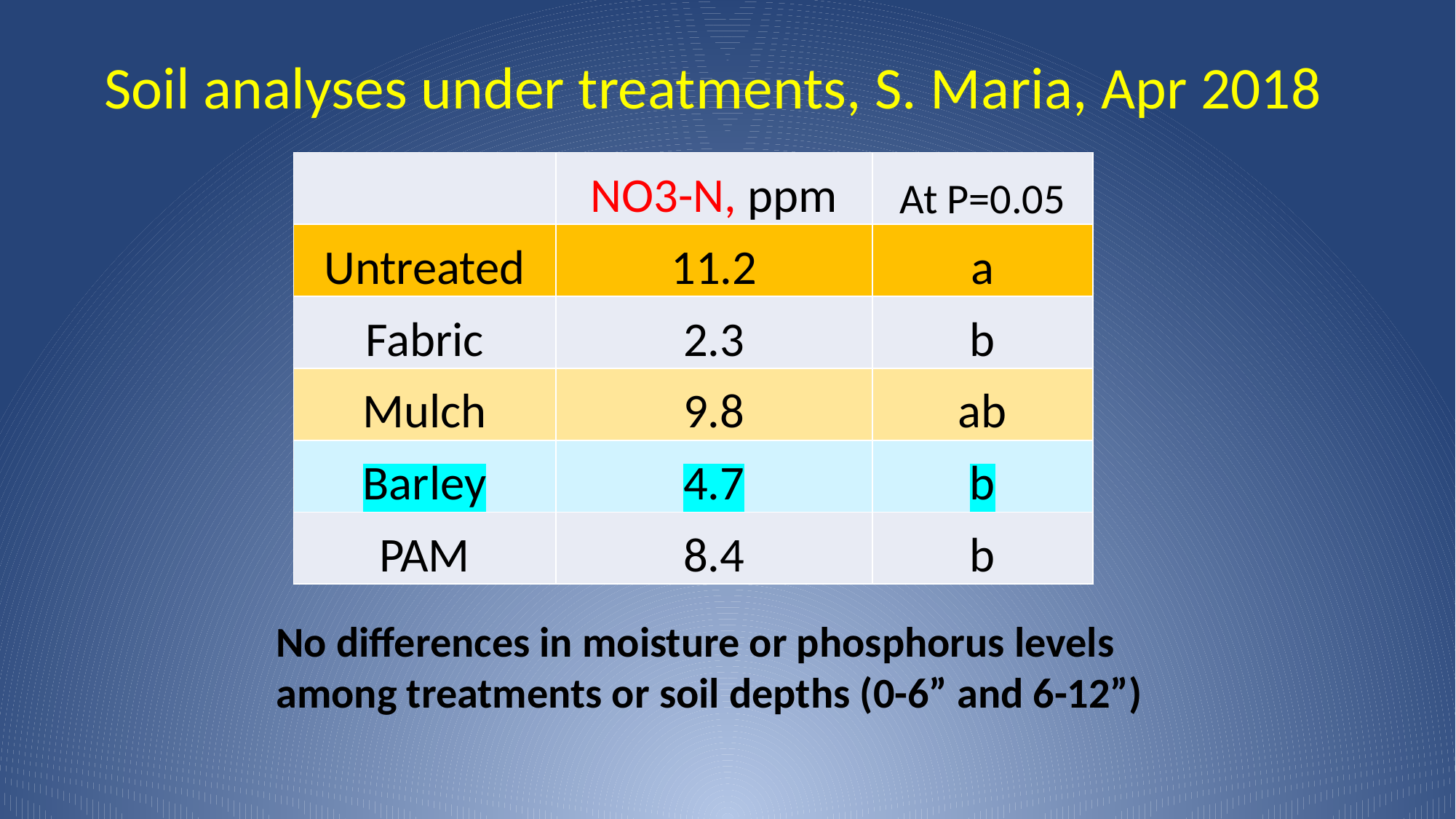

# Soil analyses under treatments, S. Maria, Apr 2018
|  | NO3-N, ppm | At P=0.05 |
| --- | --- | --- |
| Untreated | 11.2 | a |
| Fabric | 2.3 | b |
| Mulch | 9.8 | ab |
| Barley | 4.7 | b |
| PAM | 8.4 | b |
No differences in moisture or phosphorus levels
among treatments or soil depths (0-6” and 6-12”)